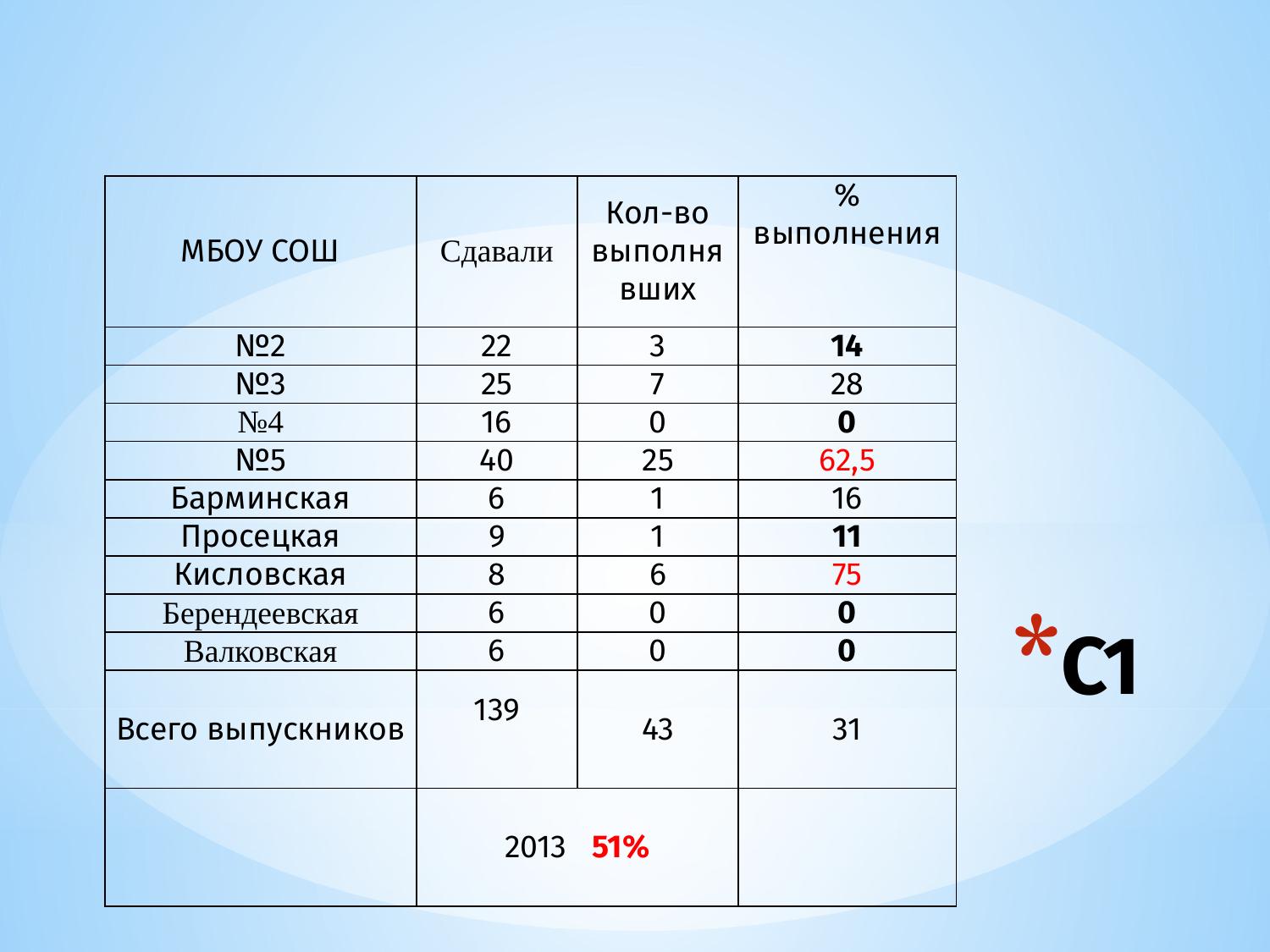

| МБОУ СОШ | Сдавали | Кол-во выполнявших | % выполнения |
| --- | --- | --- | --- |
| №2 | 22 | 3 | 14 |
| №3 | 25 | 7 | 28 |
| №4 | 16 | 0 | 0 |
| №5 | 40 | 25 | 62,5 |
| Барминская | 6 | 1 | 16 |
| Просецкая | 9 | 1 | 11 |
| Кисловская | 8 | 6 | 75 |
| Берендеевская | 6 | 0 | 0 |
| Валковская | 6 | 0 | 0 |
| Всего выпускников | 139 | 43 | 31 |
|  | 2013 51% |  |  |
# С1